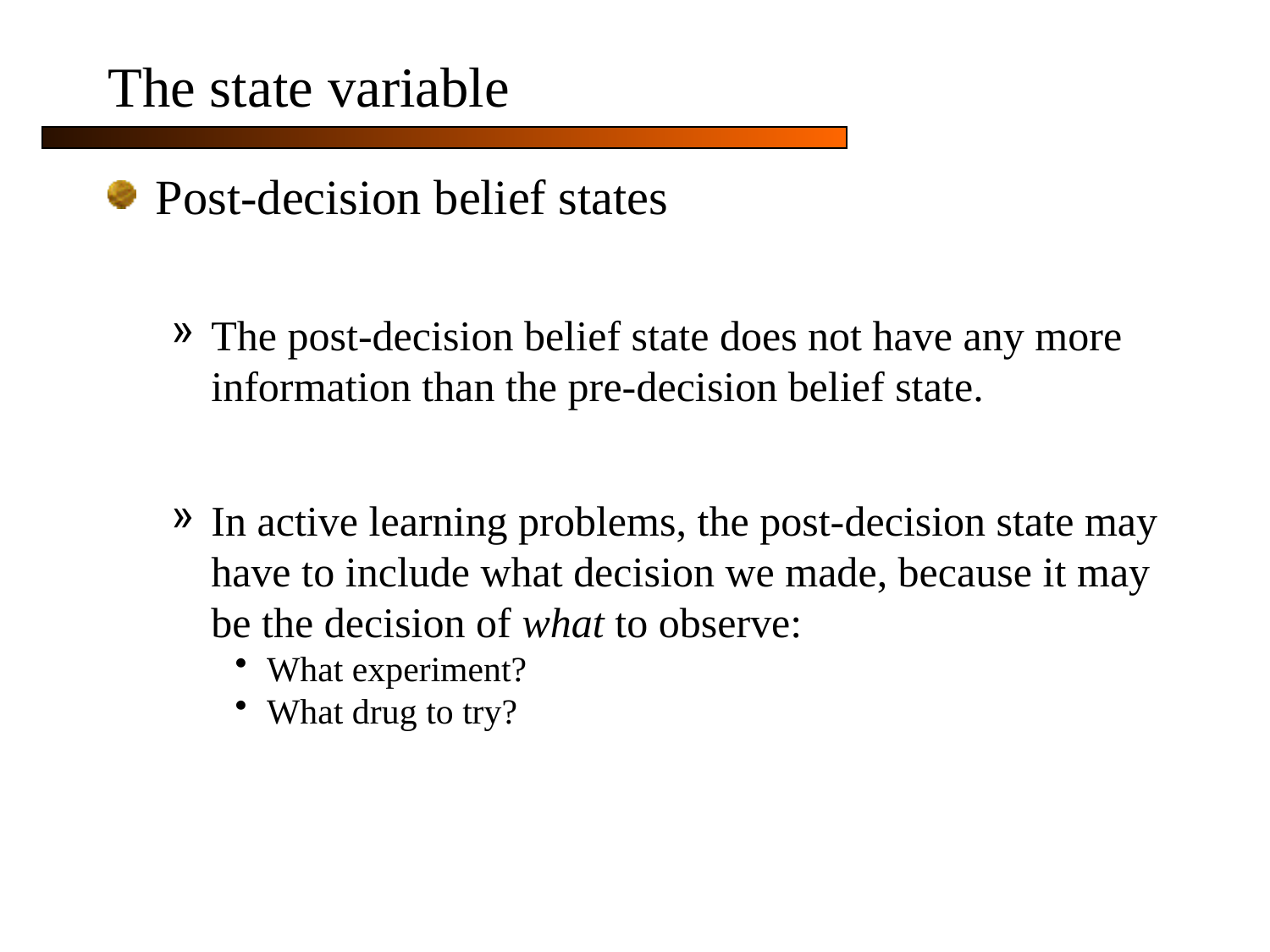

# The state variable
Post-decision belief states

The post-decision belief state does not have any more information than the pre-decision belief state.

In active learning problems, the post-decision state may have to include what decision we made, because it may be the decision of what to observe:
What experiment?
What drug to try?